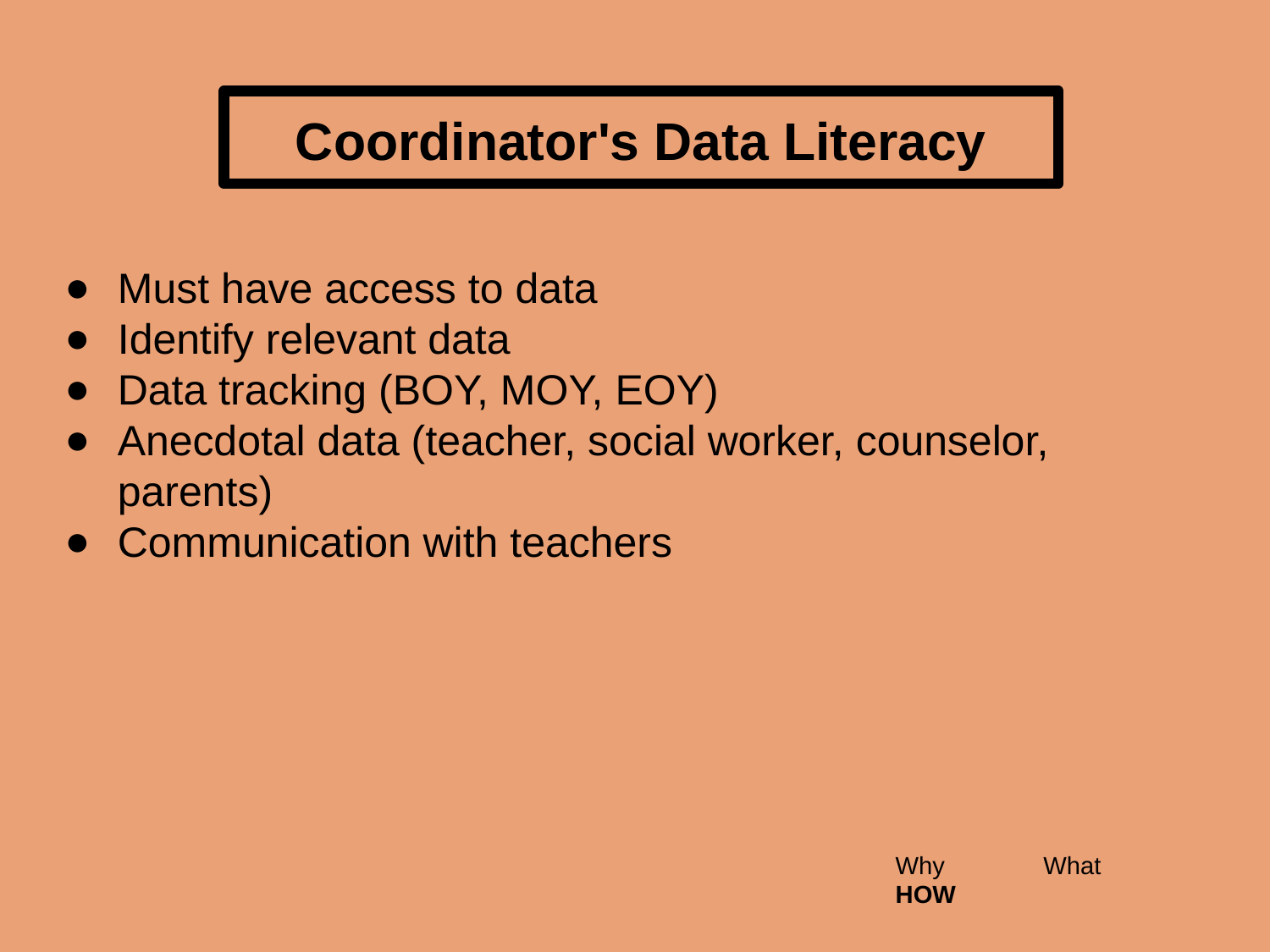

# Coordinator's Data Literacy

Must have access to data
Identify relevant data
Data tracking (BOY, MOY, EOY)
Anecdotal data (teacher, social worker, counselor, parents)
Communication with teachers

Why	   What 	HOW